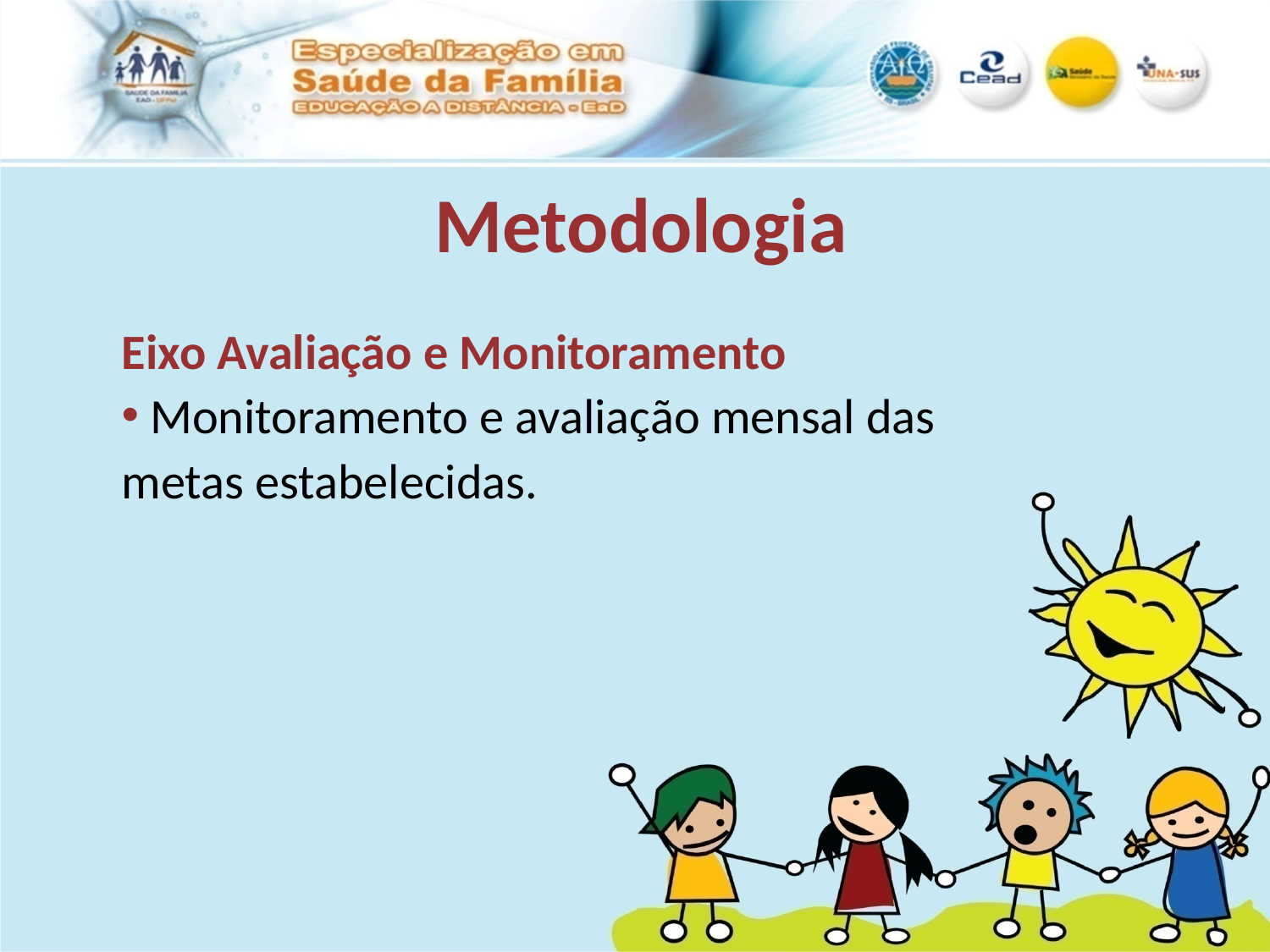

Metodologia

Eixo Avaliação e Monitoramento
 Monitoramento e avaliação mensal das metas estabelecidas.